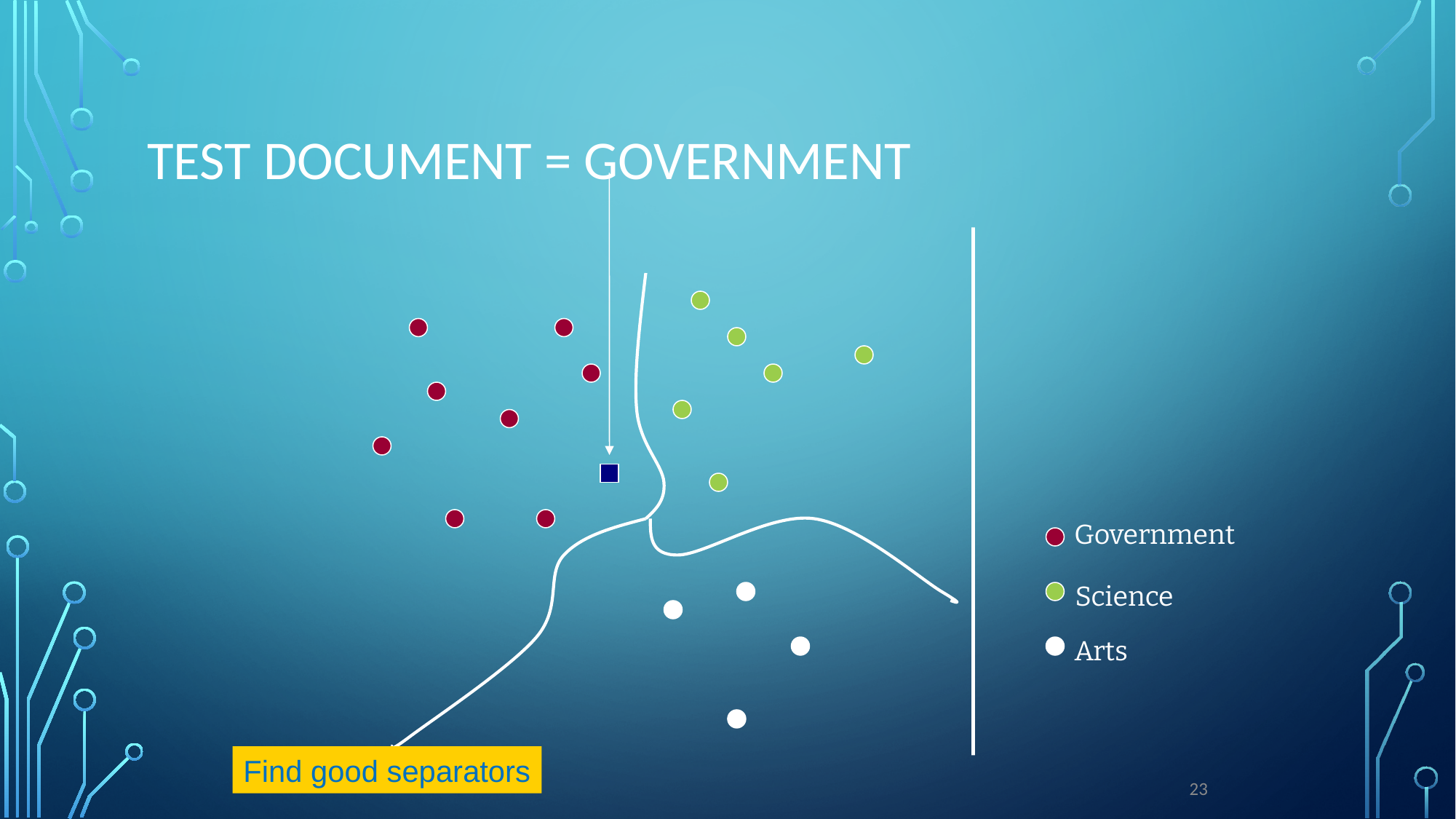

# Test Document = Government

Government

Science

Arts

Find good separators
23